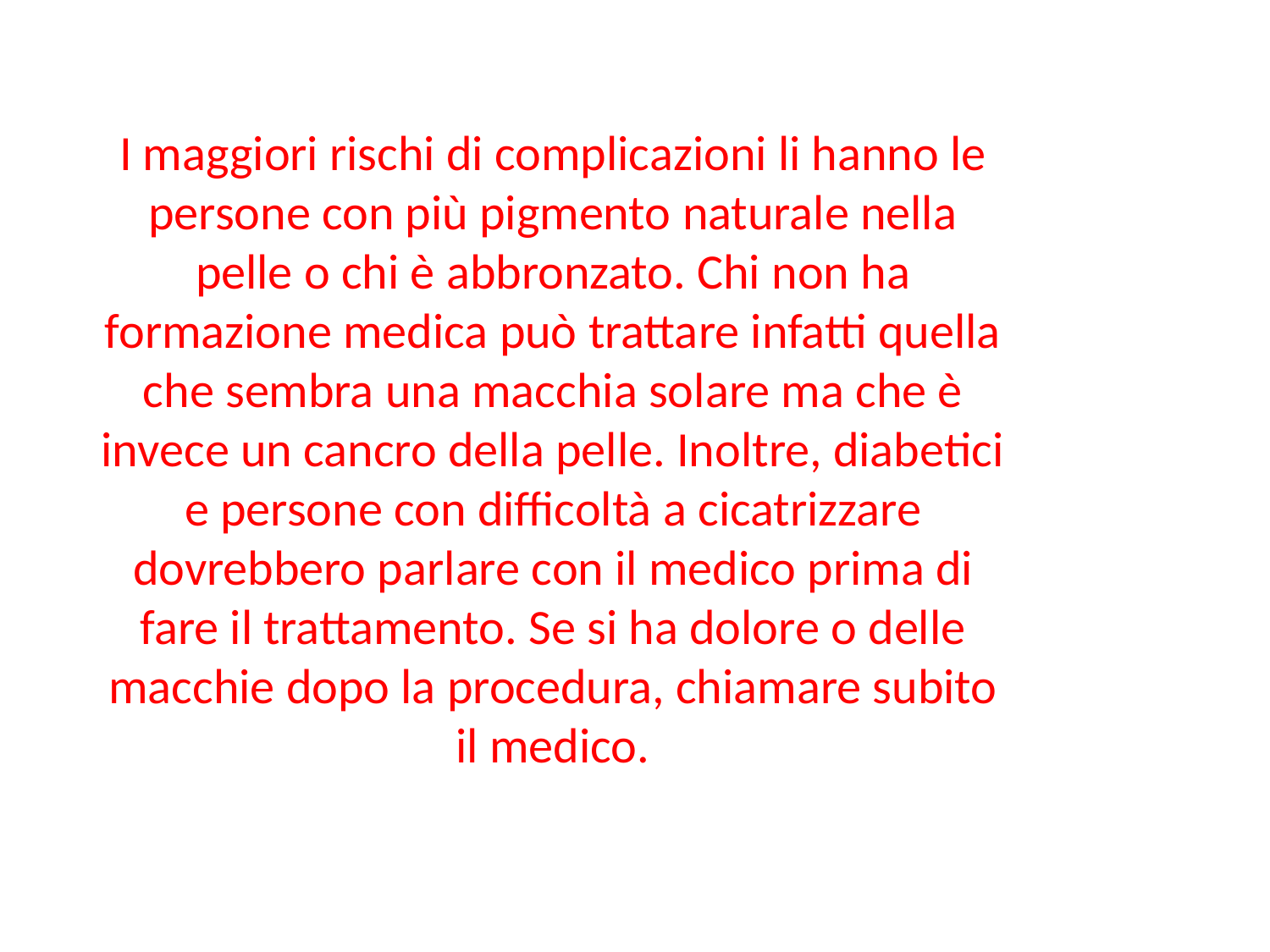

I maggiori rischi di complicazioni li hanno le persone con più pigmento naturale nella pelle o chi è abbronzato. Chi non ha formazione medica può trattare infatti quella che sembra una macchia solare ma che è invece un cancro della pelle. Inoltre, diabetici e persone con difficoltà a cicatrizzare dovrebbero parlare con il medico prima di fare il trattamento. Se si ha dolore o delle macchie dopo la procedura, chiamare subito il medico.